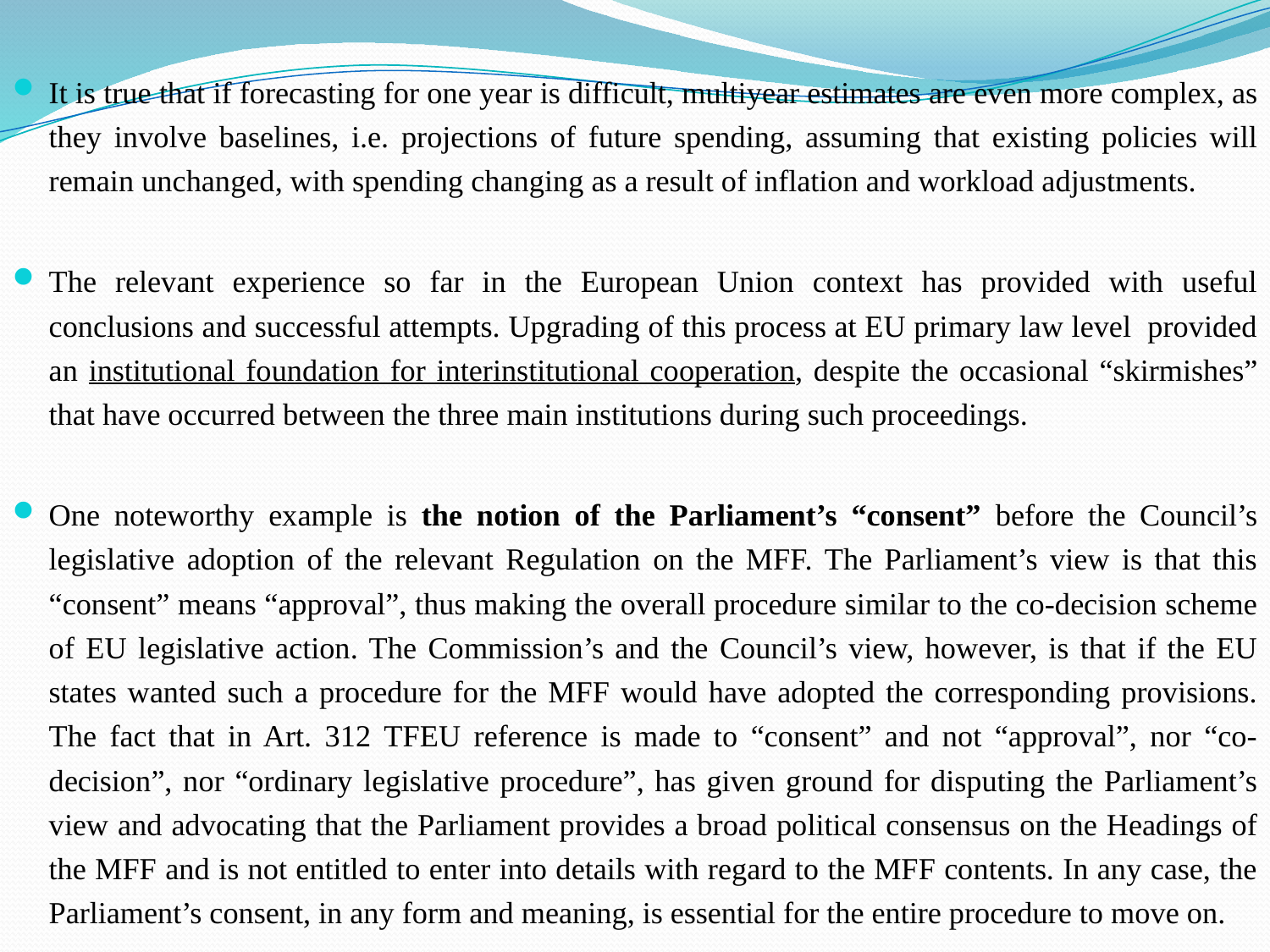

It is true that if forecasting for one year is difficult, multiyear estimates are even more complex, as they involve baselines, i.e. projections of future spending, assuming that existing policies will remain unchanged, with spending changing as a result of inflation and workload adjustments.

The relevant experience so far in the European Union context has provided with useful conclusions and successful attempts. Upgrading of this process at EU primary law level  provided an institutional foundation for interinstitutional cooperation, despite the occasional “skirmishes” that have occurred between the three main institutions during such proceedings.

One noteworthy example is the notion of the Parliament’s “consent” before the Council’s legislative adoption of the relevant Regulation on the MFF. The Parliament’s view is that this “consent” means “approval”, thus making the overall procedure similar to the co-decision scheme of EU legislative action. The Commission’s and the Council’s view, however, is that if the EU states wanted such a procedure for the MFF would have adopted the corresponding provisions. The fact that in Art. 312 TFEU reference is made to “consent” and not “approval”, nor “co-decision”, nor “ordinary legislative procedure”, has given ground for disputing the Parliament’s view and advocating that the Parliament provides a broad political consensus on the Headings of the MFF and is not entitled to enter into details with regard to the MFF contents. In any case, the Parliament’s consent, in any form and meaning, is essential for the entire procedure to move on.
#